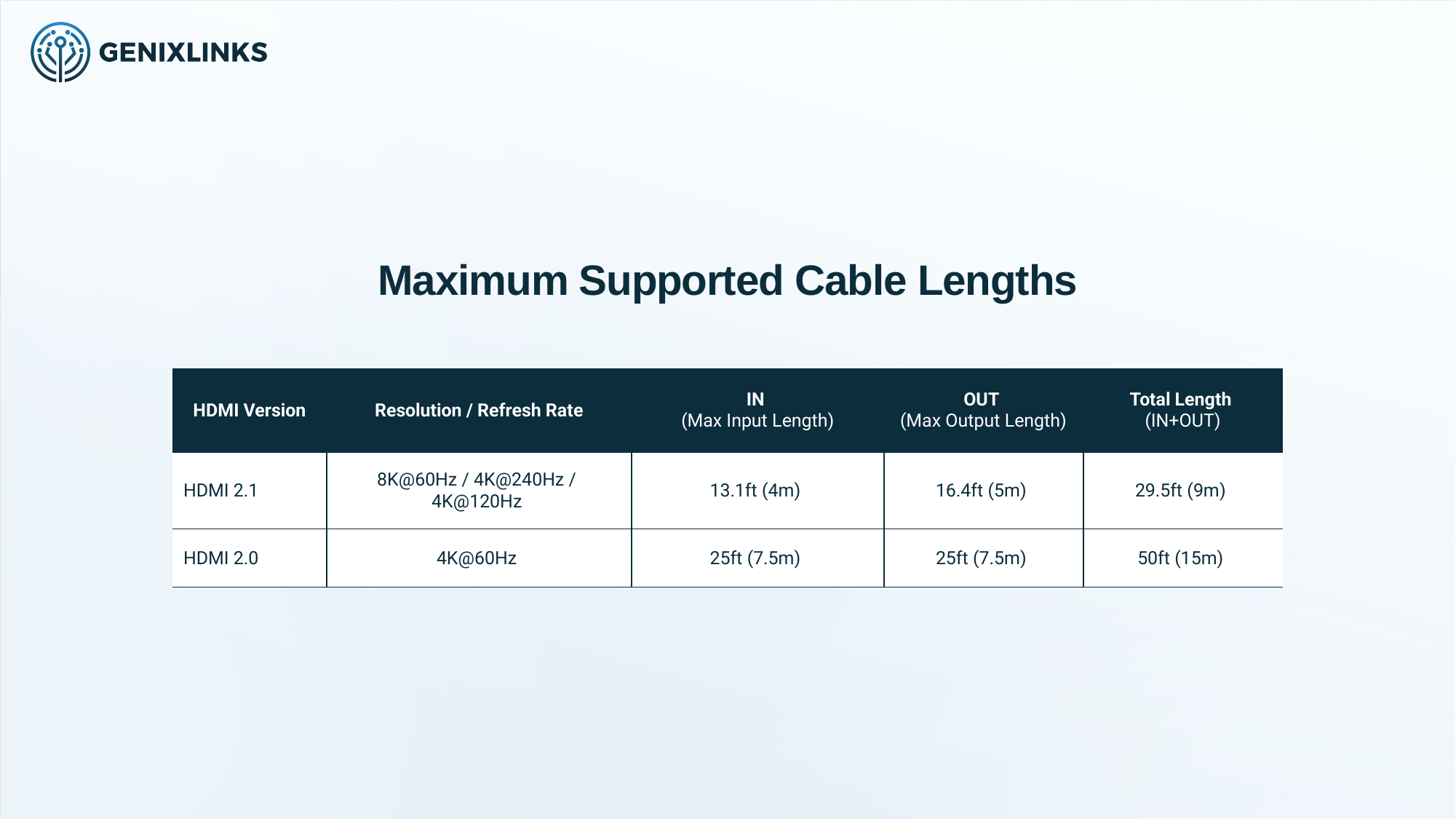

Maximum Supported Cable Lengths
| HDMI Version | Resolution / Refresh Rate | IN (Max Input Length) | OUT (Max Output Length) | Total Length (IN+OUT) |
| --- | --- | --- | --- | --- |
| HDMI 2.1 | 8K@60Hz / 4K@240Hz / 4K@120Hz | 13.1ft (4m) | 16.4ft (5m) | 29.5ft (9m) |
| HDMI 2.0 | 4K@60Hz | 25ft (7.5m) | 25ft (7.5m) | 50ft (15m) |